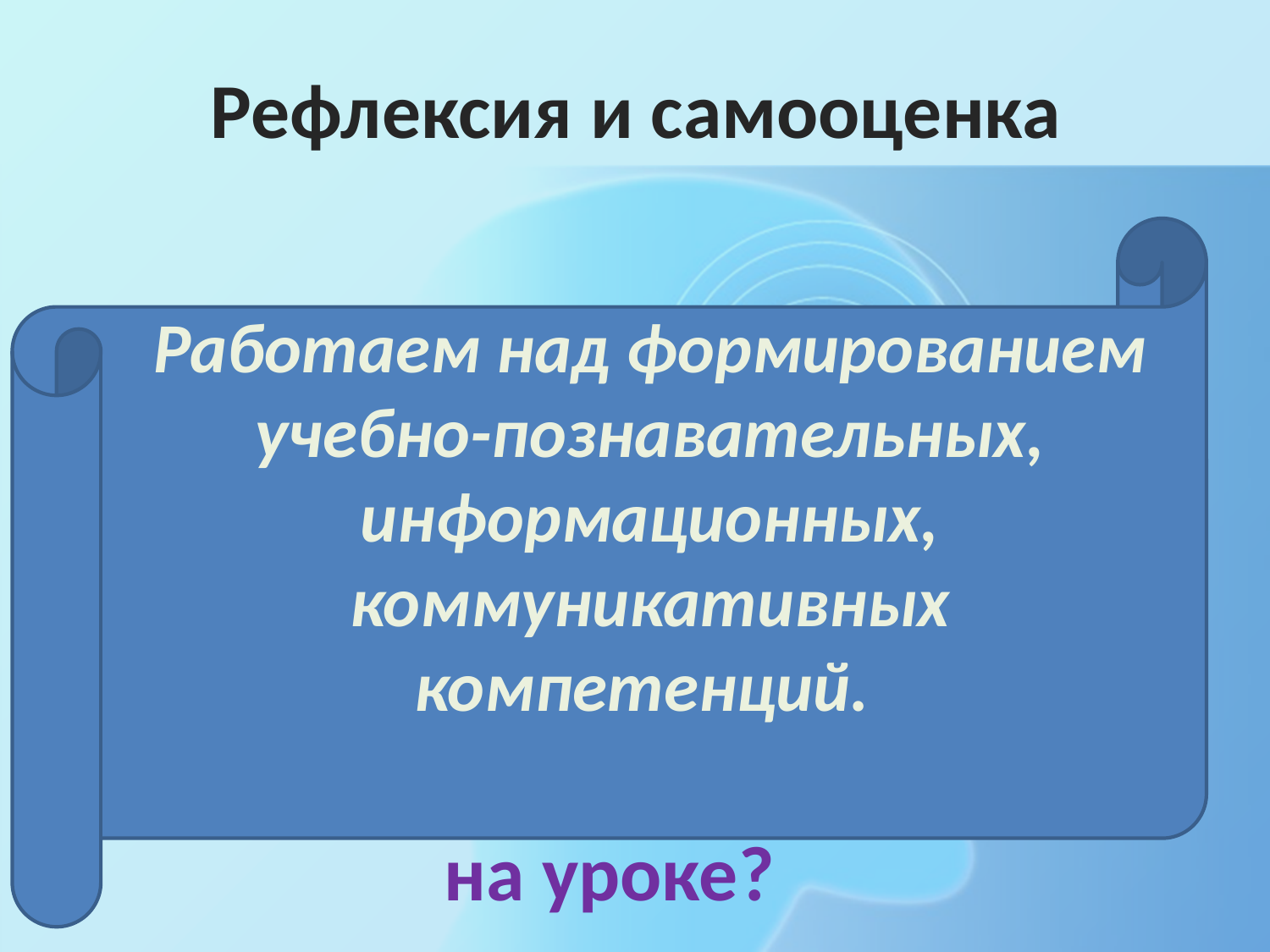

Рефлексия и самооценка

Работаем над формированием учебно-познавательных, информационных, коммуникативных компетенций.
Удалось ли достичь цели урока? Смогли ли дать ответ на вопрос? Насколько хорошо потрудились на уроке?